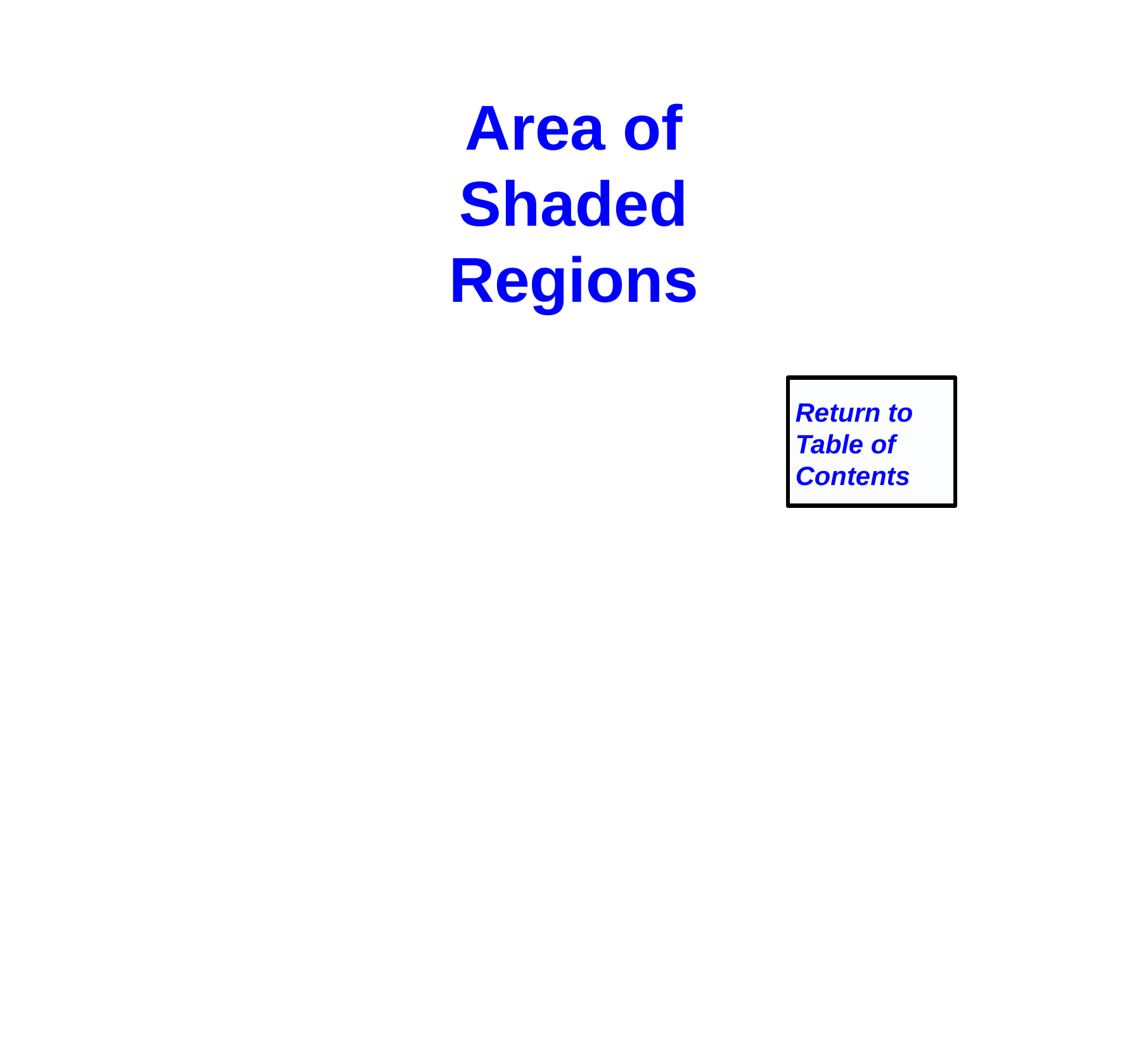

Area of
Shaded Regions

Return to
Table of
Contents